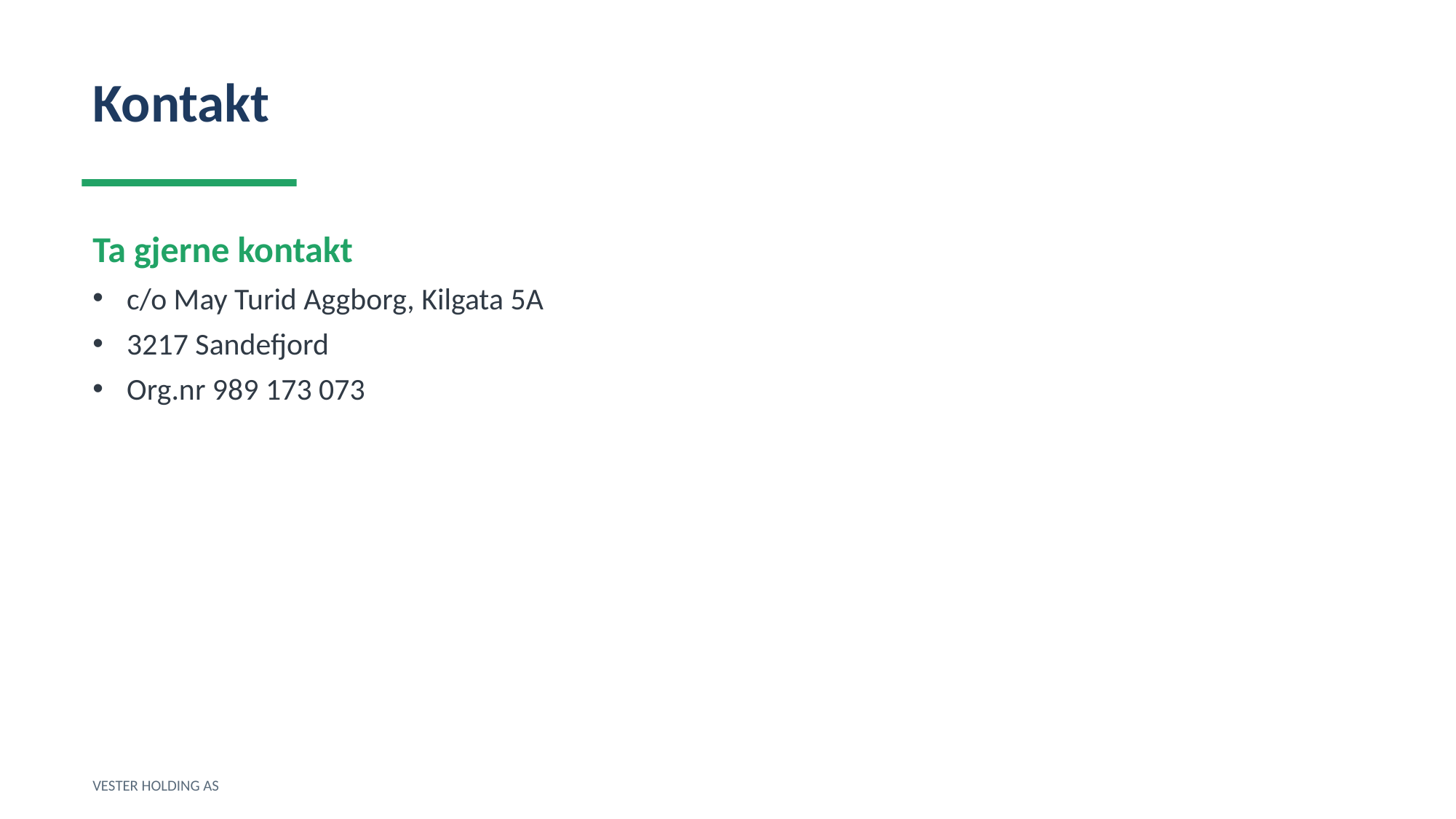

Kontakt

Ta gjerne kontakt
c/o May Turid Aggborg, Kilgata 5A
3217 Sandefjord
Org.nr 989 173 073
VESTER HOLDING AS